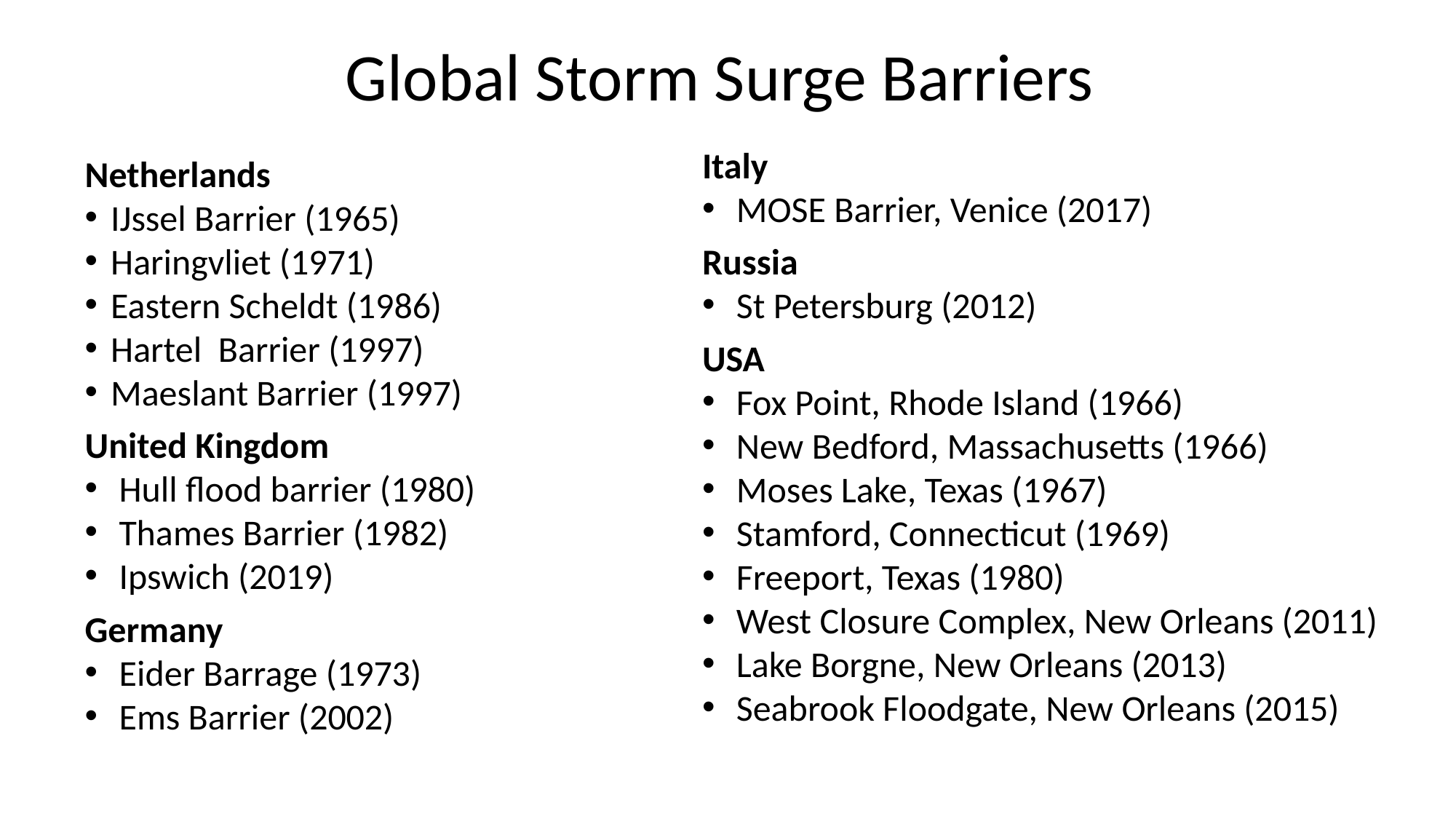

# Global Storm Surge Barriers
Italy
MOSE Barrier, Venice (2017)
Russia
St Petersburg (2012)
USA
Fox Point, Rhode Island (1966)
New Bedford, Massachusetts (1966)
Moses Lake, Texas (1967)
Stamford, Connecticut (1969)
Freeport, Texas (1980)
West Closure Complex, New Orleans (2011)
Lake Borgne, New Orleans (2013)
Seabrook Floodgate, New Orleans (2015)

Netherlands
IJssel Barrier (1965)
Haringvliet (1971)
Eastern Scheldt (1986)
Hartel  Barrier (1997)
Maeslant Barrier (1997)
United Kingdom
Hull flood barrier (1980)
Thames Barrier (1982)
Ipswich (2019)
Germany
Eider Barrage (1973)
Ems Barrier (2002)